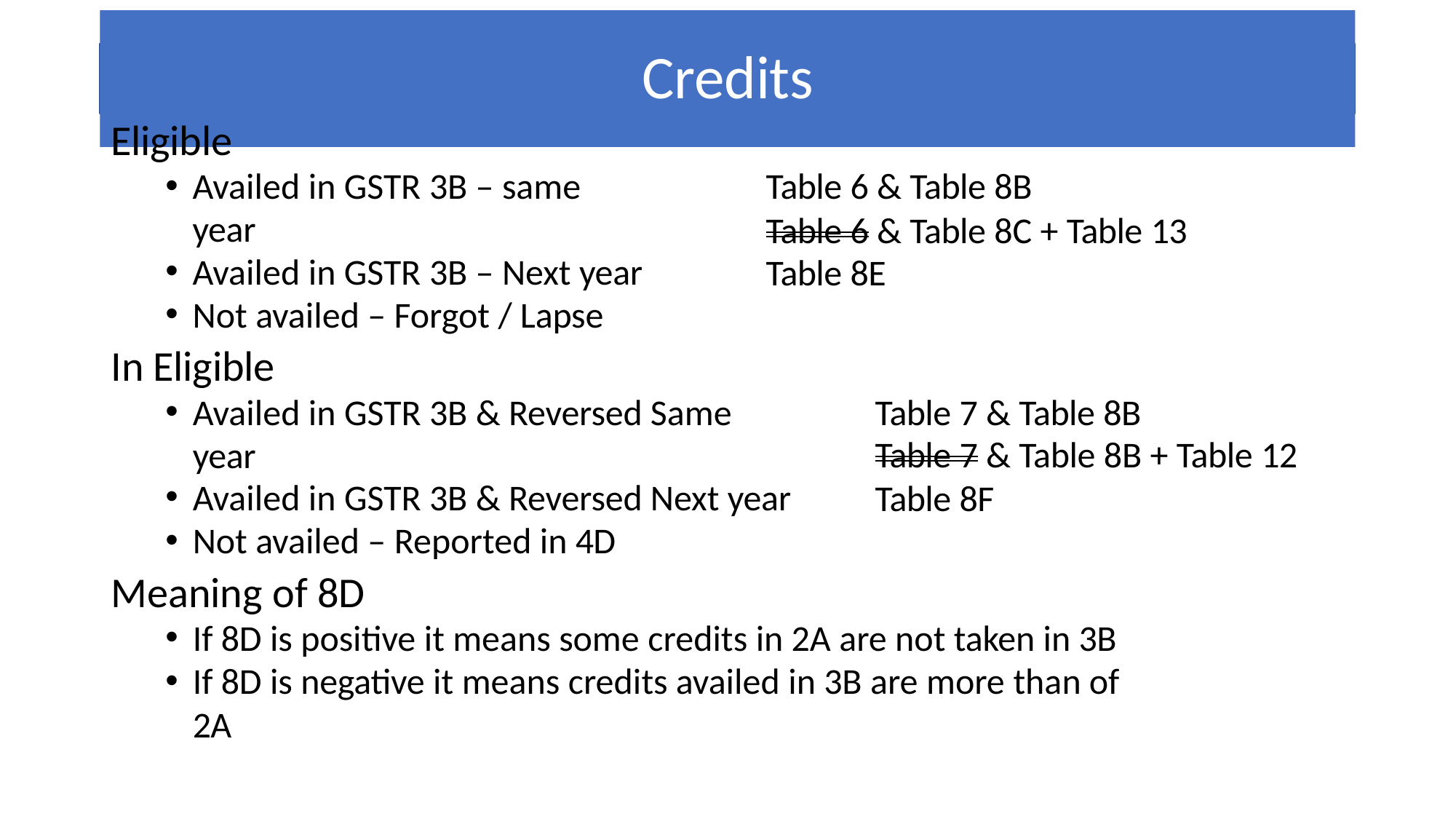

# Credits
Eligible
Availed in GSTR 3B – same year
Availed in GSTR 3B – Next year
Not availed – Forgot / Lapse
Table 6 & Table 8B
Table 6 & Table 8C + Table 13 Table 8E
In Eligible
Availed in GSTR 3B & Reversed Same year
Availed in GSTR 3B & Reversed Next year
Not availed – Reported in 4D
Table 7 & Table 8B
Table 7 & Table 8B + Table 12
Table 8F
Meaning of 8D
If 8D is positive it means some credits in 2A are not taken in 3B
If 8D is negative it means credits availed in 3B are more than of 2A